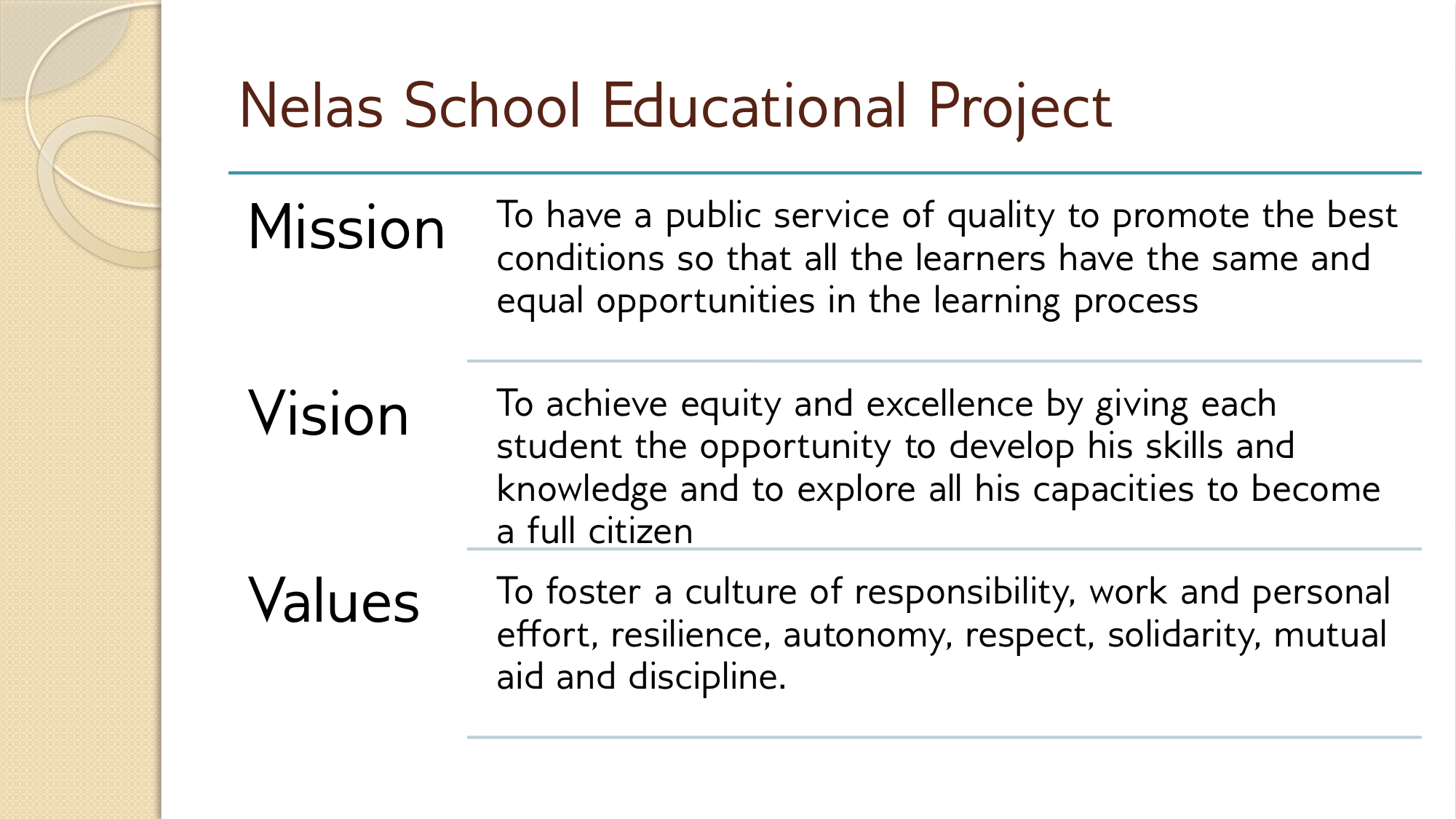

# Nelas School Educational Project
Mission

Vision

Values
To have a public service of quality to promote the best conditions so that all the learners have the same and equal opportunities in the learning process
To achieve equity and excellence by giving each student the opportunity to develop his skills and knowledge and to explore all his capacities to become a full citizen
To foster a culture of responsibility, work and personal effort, resilience, autonomy, respect, solidarity, mutual aid and discipline.